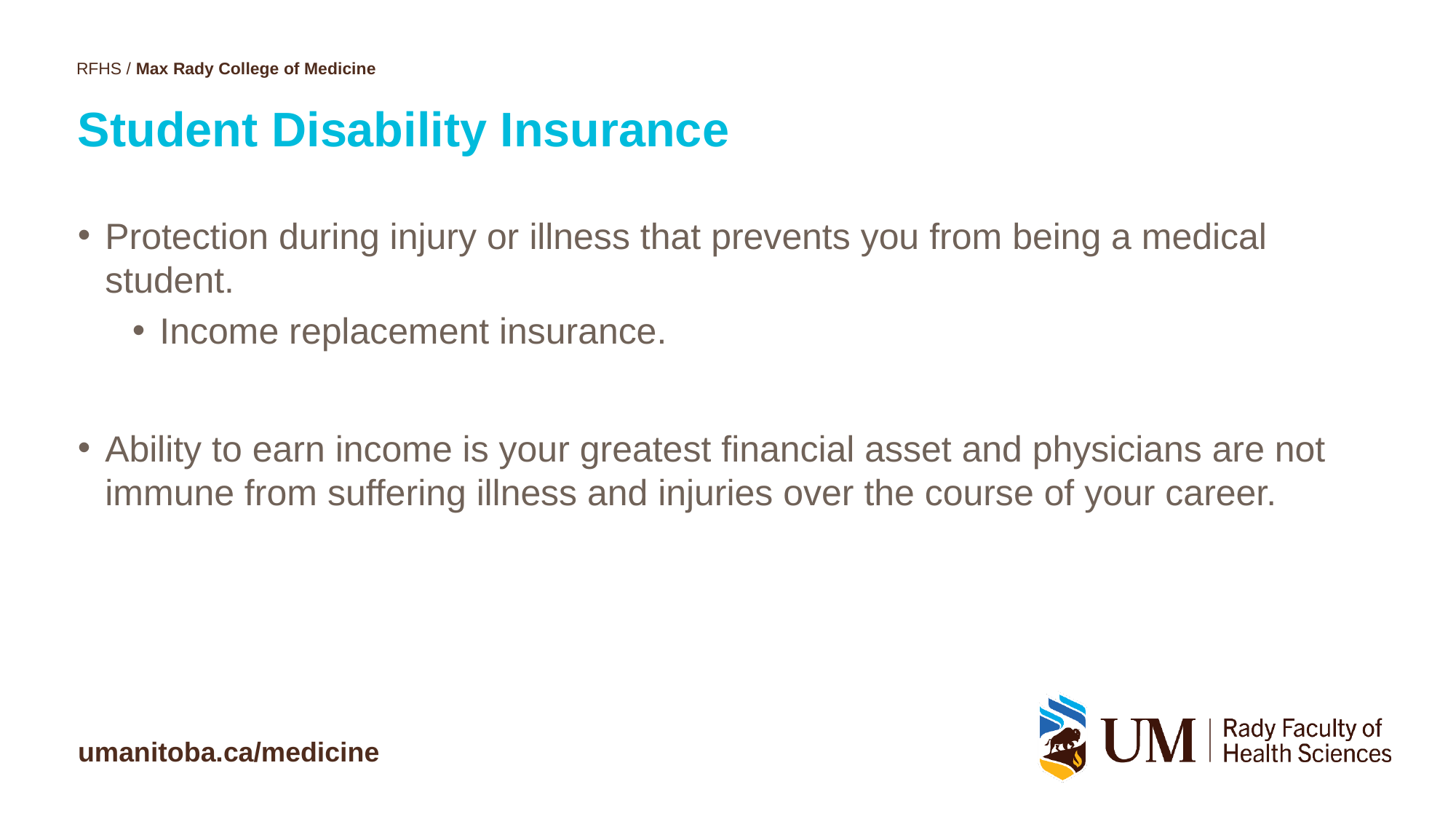

# Student Disability Insurance

Protection during injury or illness that prevents you from being a medical student.
Income replacement insurance.

Ability to earn income is your greatest financial asset and physicians are not immune from suffering illness and injuries over the course of your career.